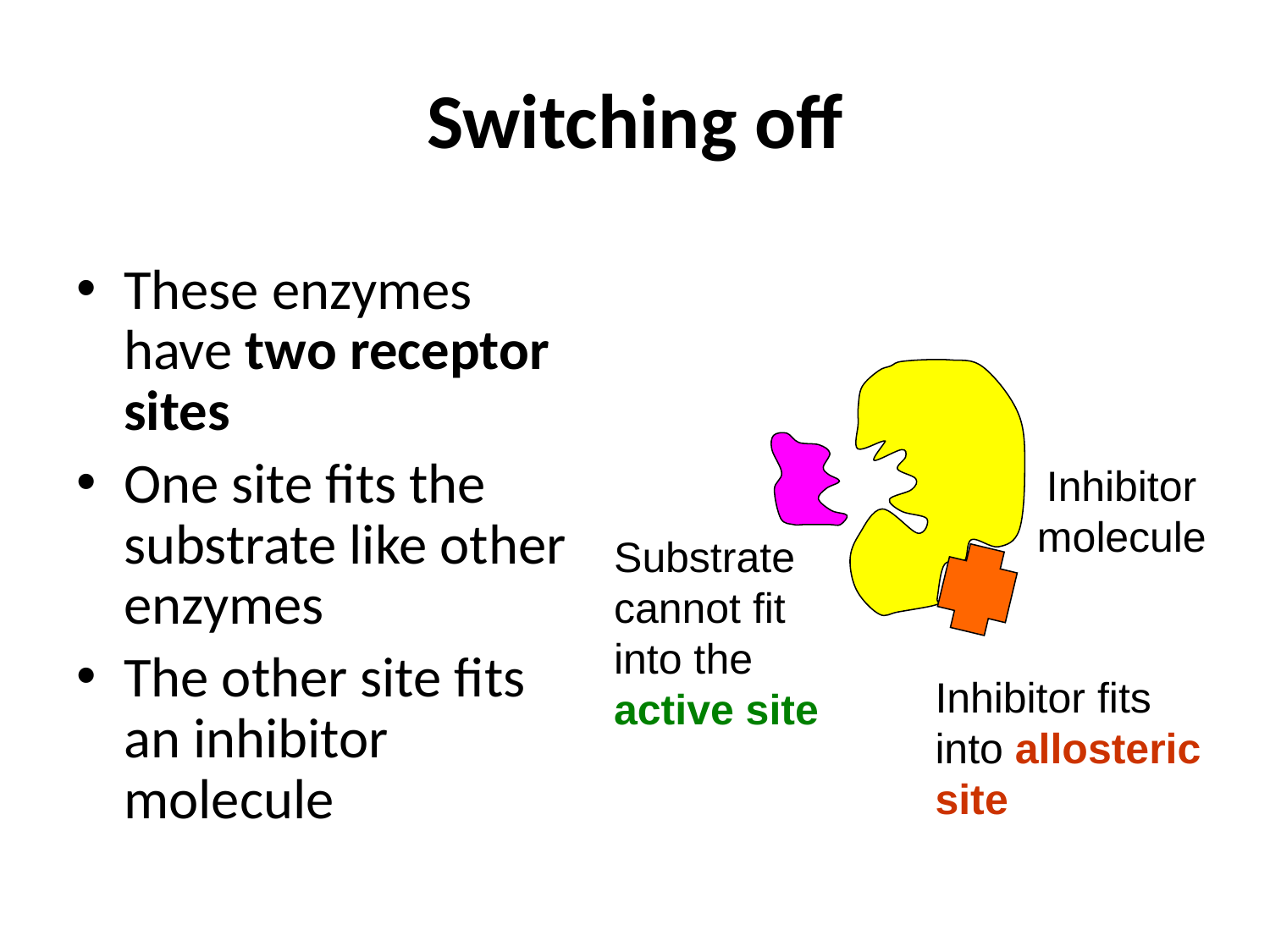

# Switching off
These enzymes have two receptor sites
One site fits the substrate like other enzymes
The other site fits an inhibitor molecule

Inhibitor molecule
Substrate
cannot fit into the active site

Inhibitor fits into allosteric site